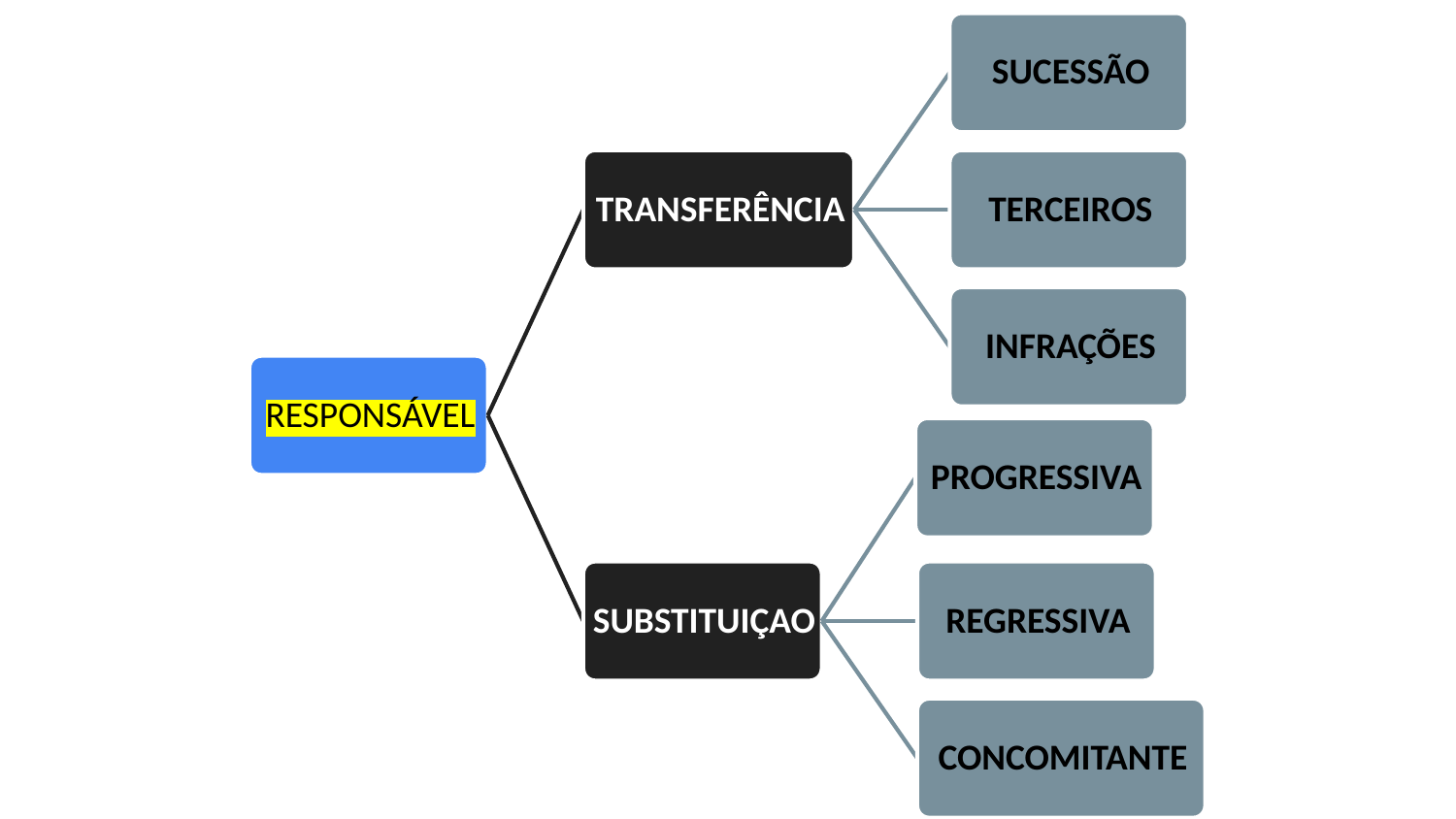

RESPONSÁVEL

TRANSFERÊNCIA

SUCESSÃO

TERCEIROS

INFRAÇÕES

SUBSTITUIÇAO

PROGRESSIVA

REGRESSIVA

CONCOMITANTE